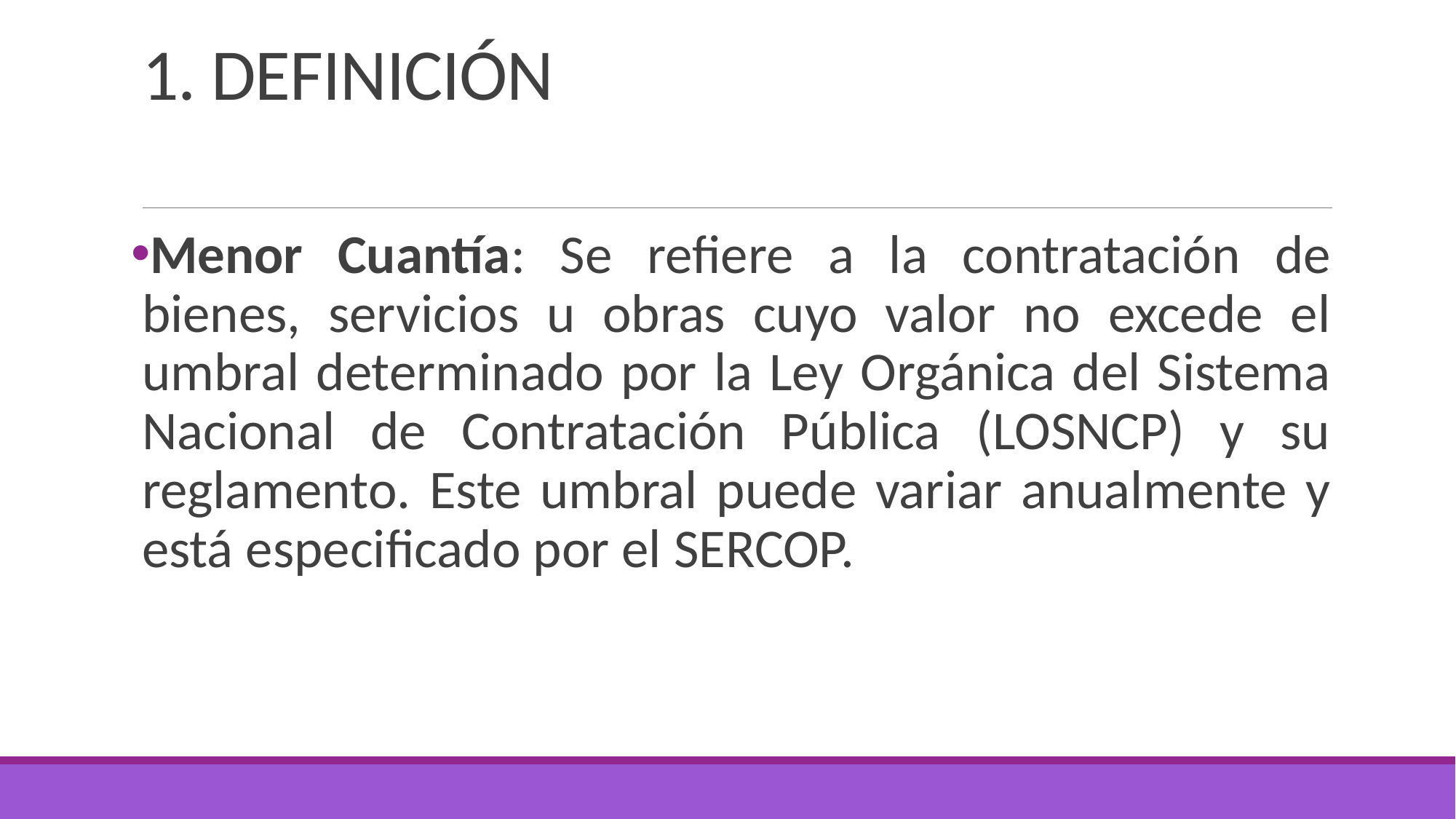

# 1. DEFINICIÓN
Menor Cuantía: Se refiere a la contratación de bienes, servicios u obras cuyo valor no excede el umbral determinado por la Ley Orgánica del Sistema Nacional de Contratación Pública (LOSNCP) y su reglamento. Este umbral puede variar anualmente y está especificado por el SERCOP.